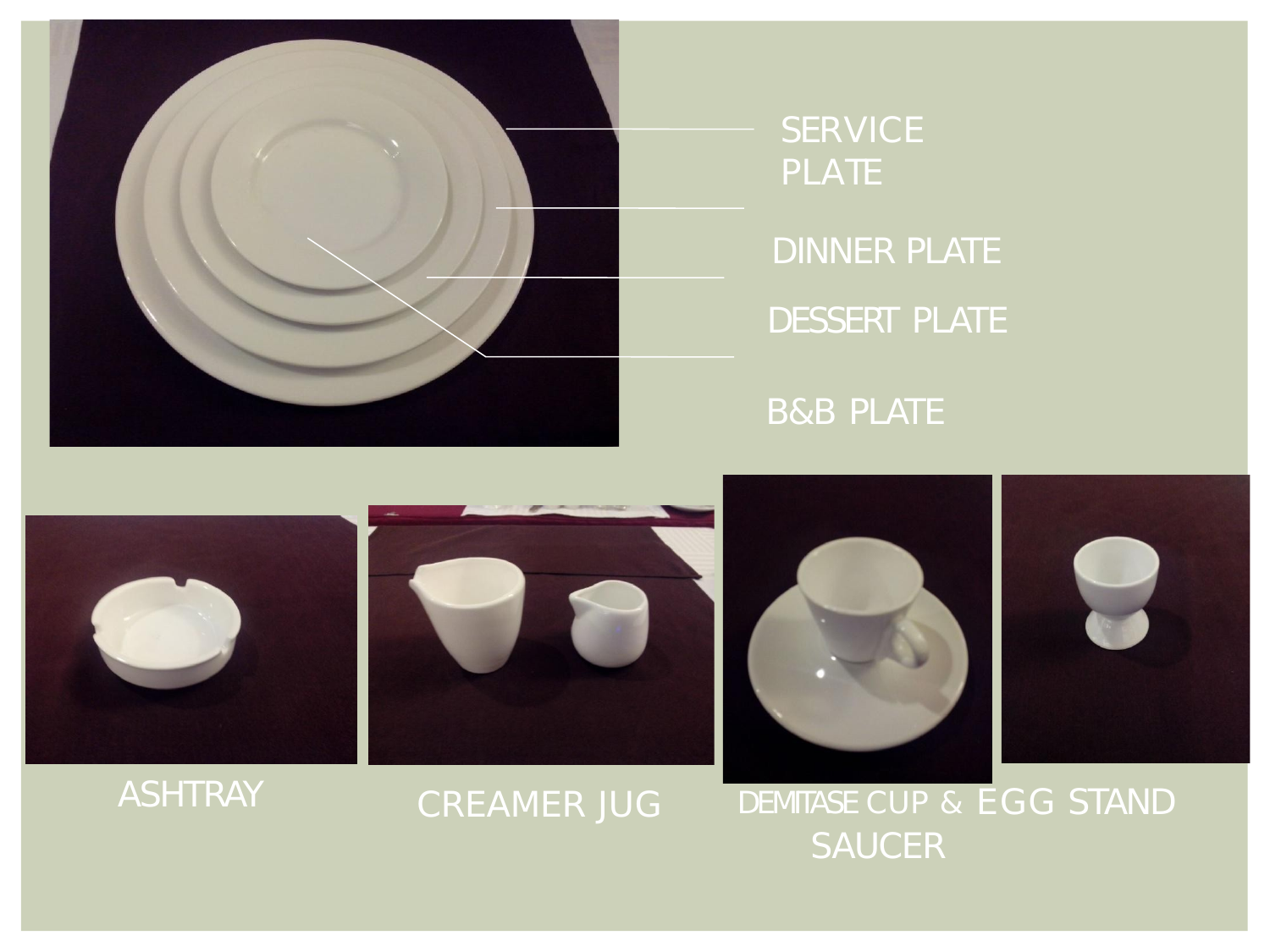

SERVICE	PLATE
DINNER PLATE  DESSERT PLATE

B&B PLATE

ASHTRAY
CREAMER JUG
DEMITASE CUP & EGG STAND  SAUCER